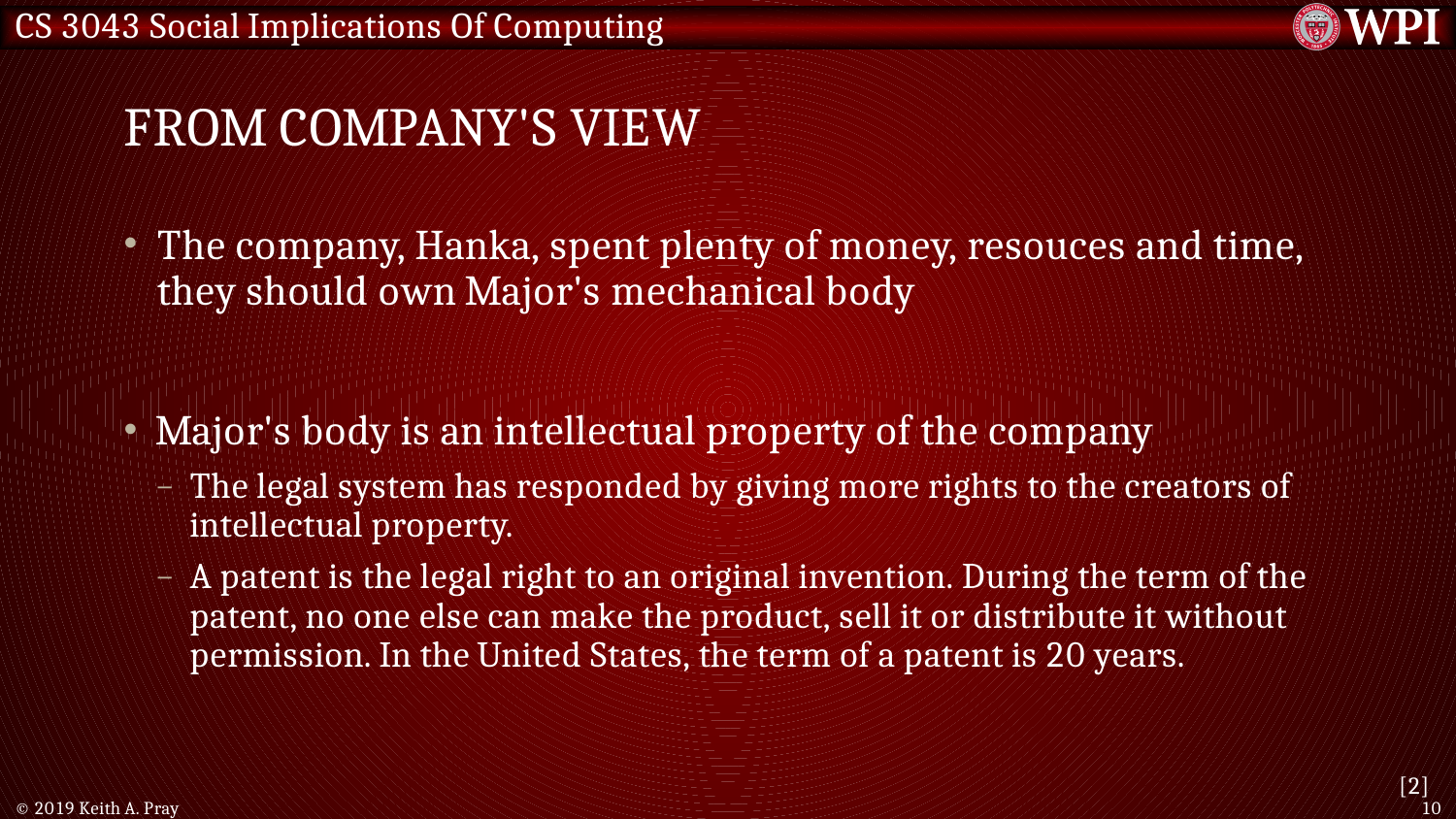

# From company's view
The company, Hanka, spent plenty of money, resouces and time, they should own Major's mechanical body

Major's body is an intellectual property of the company
The legal system has responded by giving more rights to the creators of intellectual property.
A patent is the legal right to an original invention. During the term of the patent, no one else can make the product, sell it or distribute it without permission. In the United States, the term of a patent is 20 years.

[2]
© 2019 Keith A. Pray
10